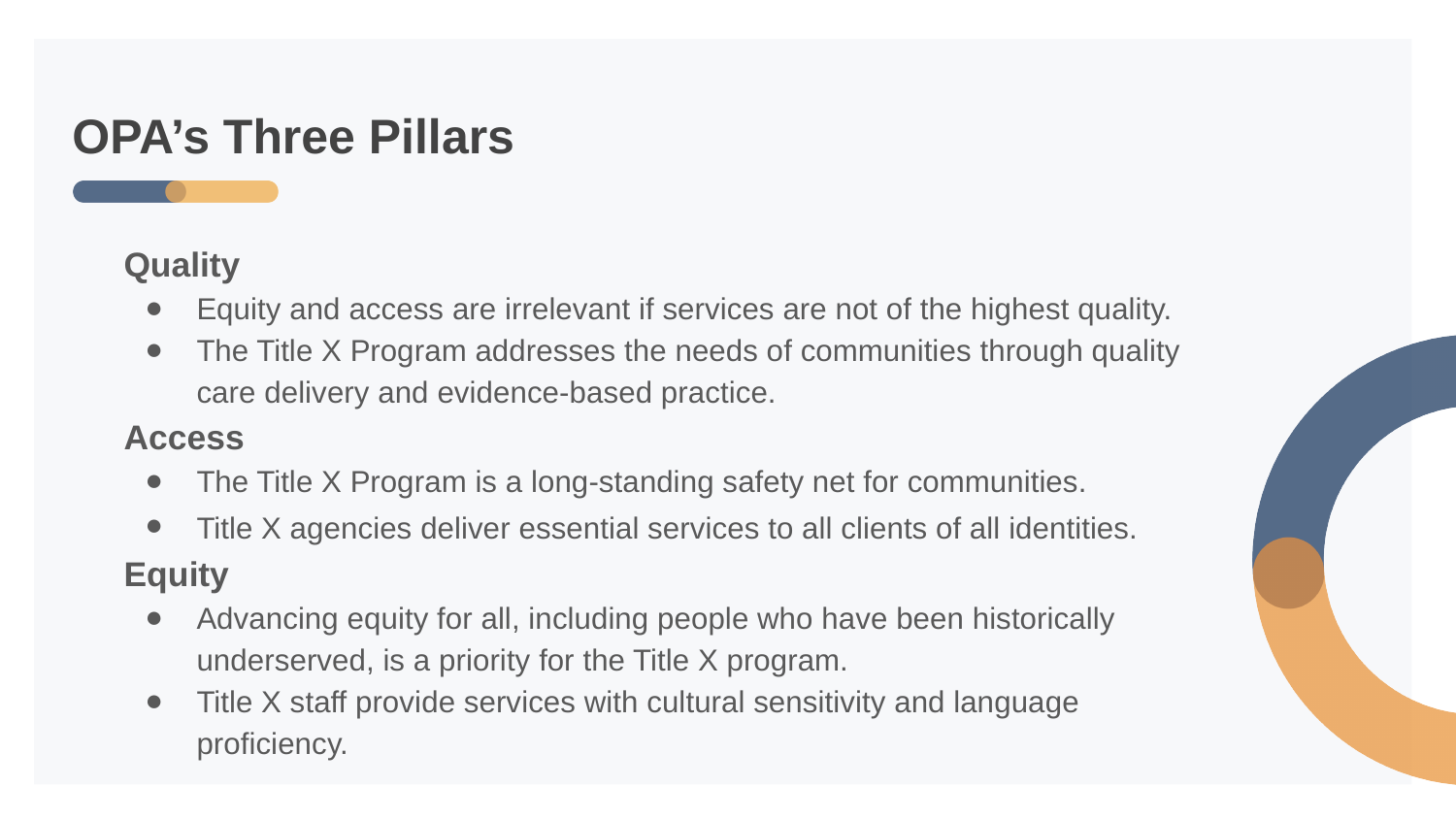

# OPA’s Three Pillars
Quality
Equity and access are irrelevant if services are not of the highest quality.
The Title X Program addresses the needs of communities through quality care delivery and evidence-based practice.
Access
The Title X Program is a long-standing safety net for communities.
Title X agencies deliver essential services to all clients of all identities.
Equity
Advancing equity for all, including people who have been historically underserved, is a priority for the Title X program.
Title X staff provide services with cultural sensitivity and language proficiency.